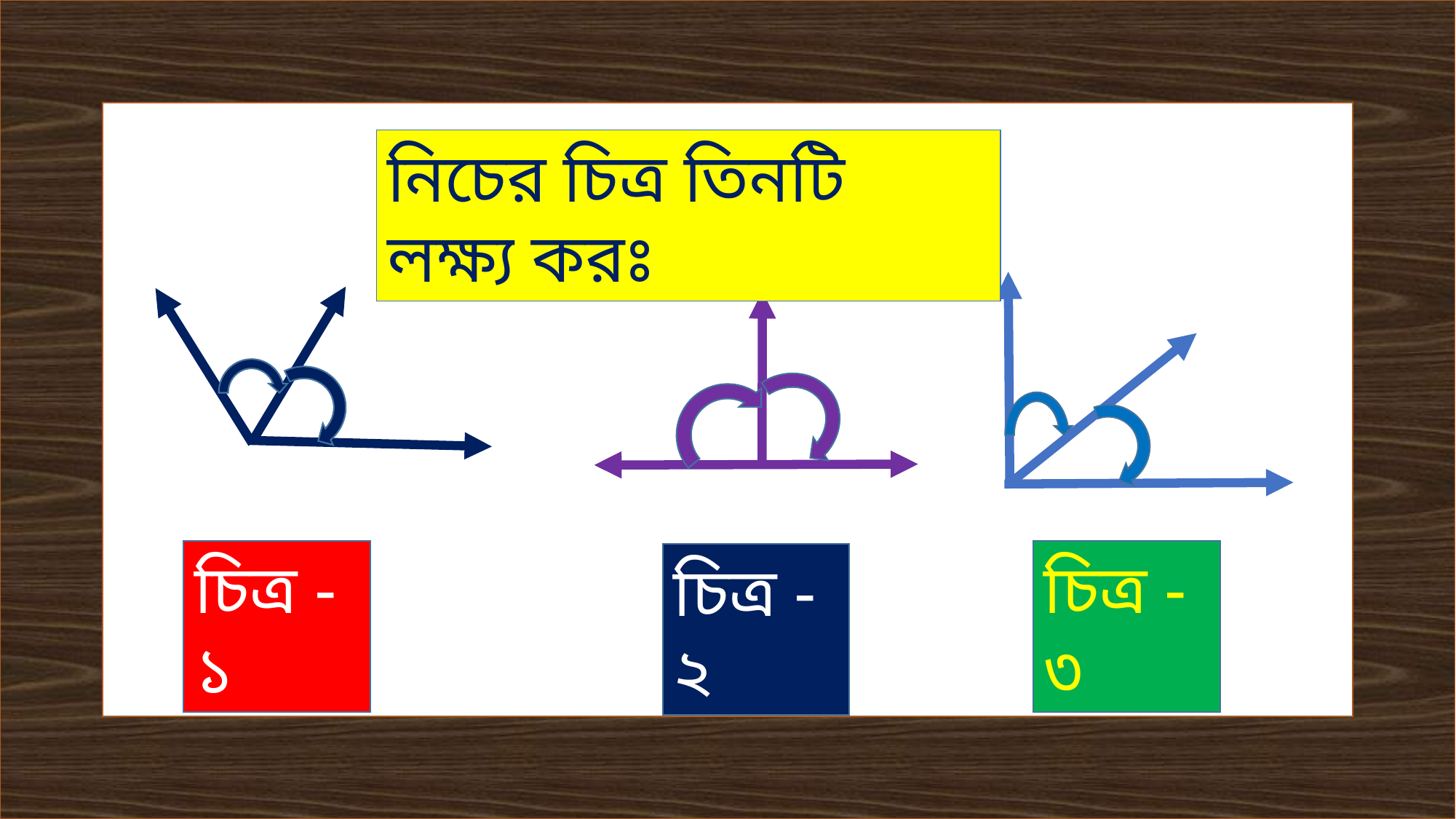

নিচের চিত্র তিনটি লক্ষ্য করঃ

চিত্র -৩
চিত্র -১
চিত্র -২